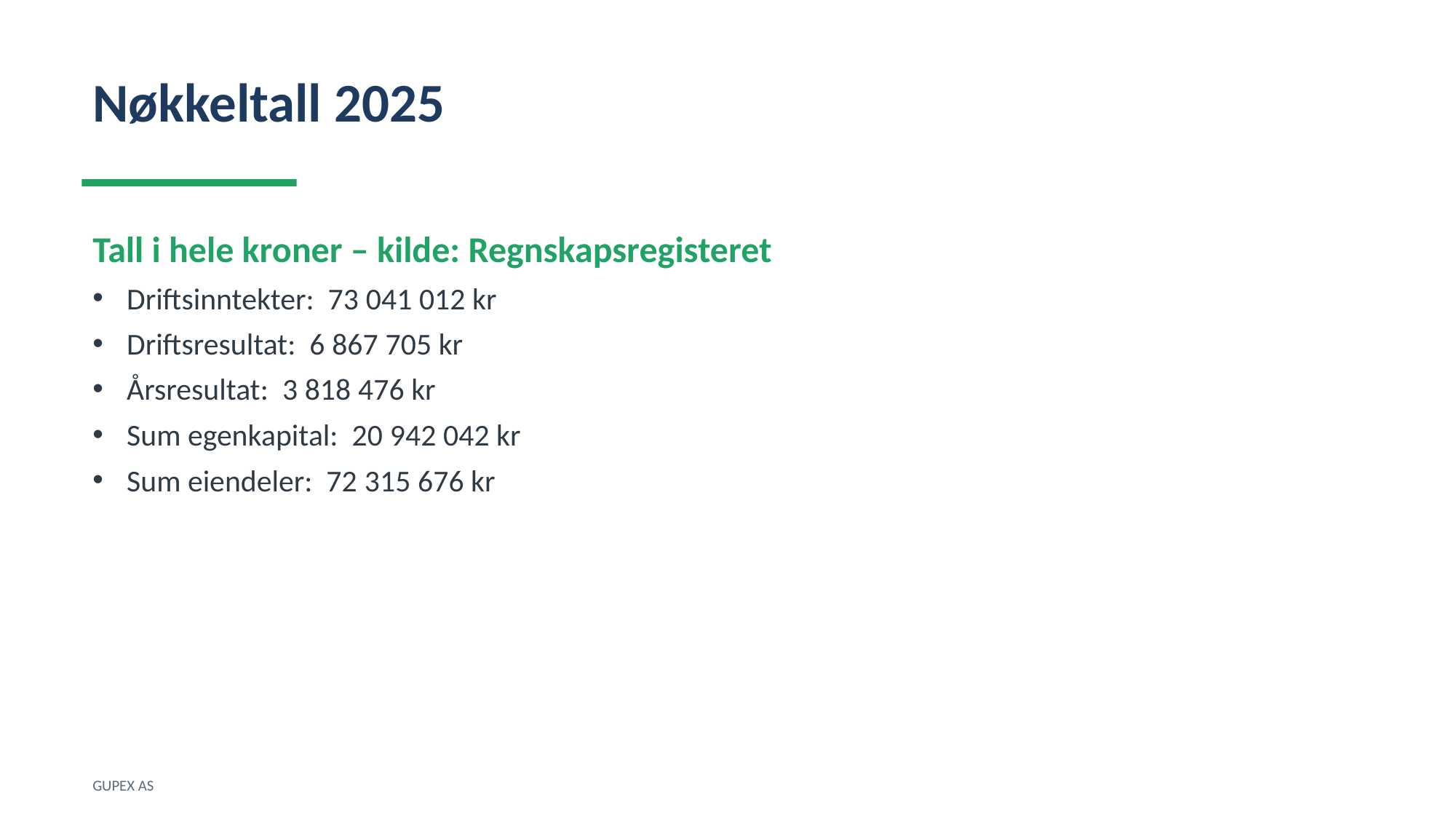

Nøkkeltall 2025

Tall i hele kroner – kilde: Regnskapsregisteret
Driftsinntekter:  73 041 012 kr
Driftsresultat:  6 867 705 kr
Årsresultat:  3 818 476 kr
Sum egenkapital:  20 942 042 kr
Sum eiendeler:  72 315 676 kr
GUPEX AS